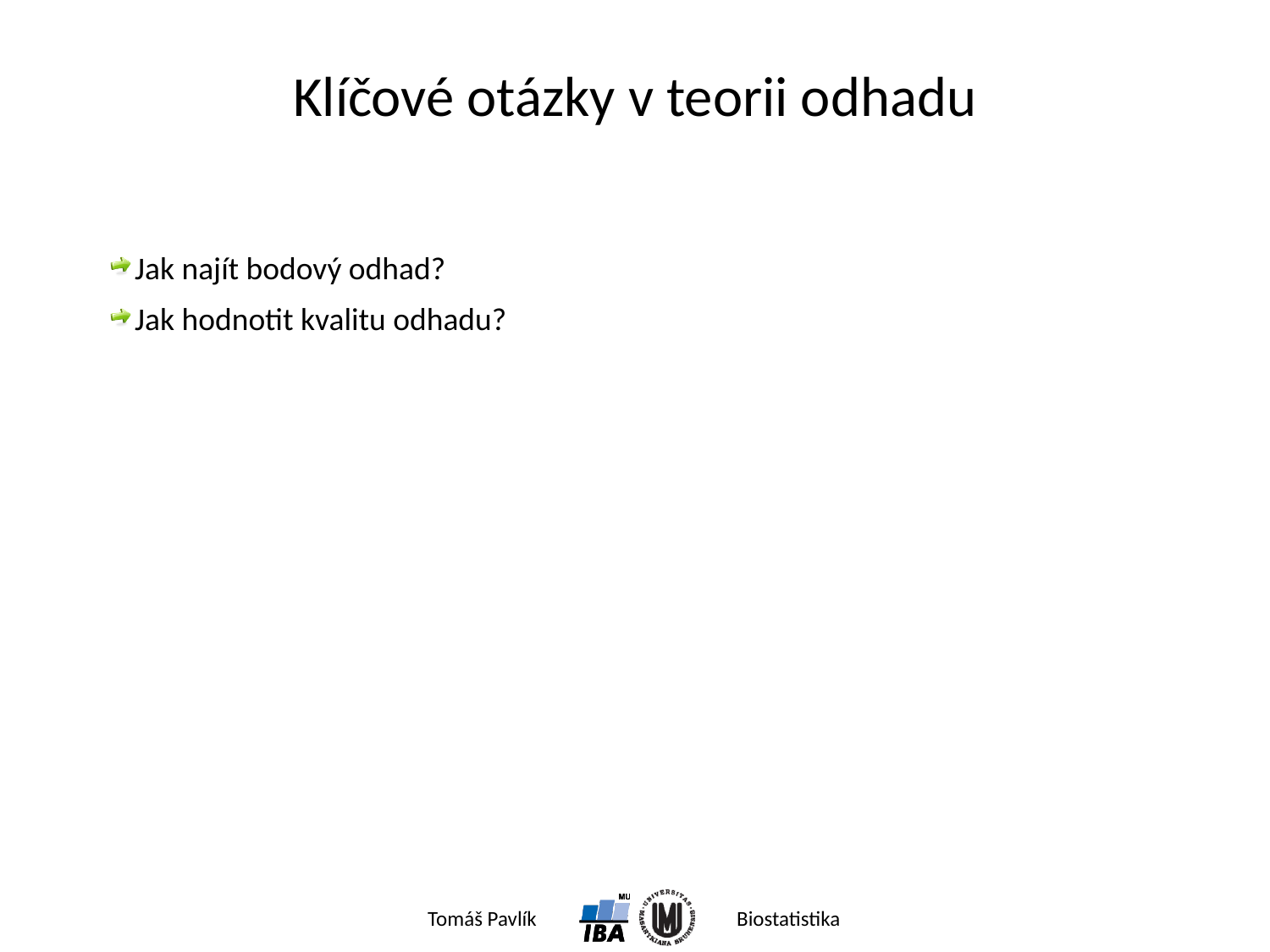

# Klíčové otázky v teorii odhadu
Jak najít bodový odhad?
Jak hodnotit kvalitu odhadu?